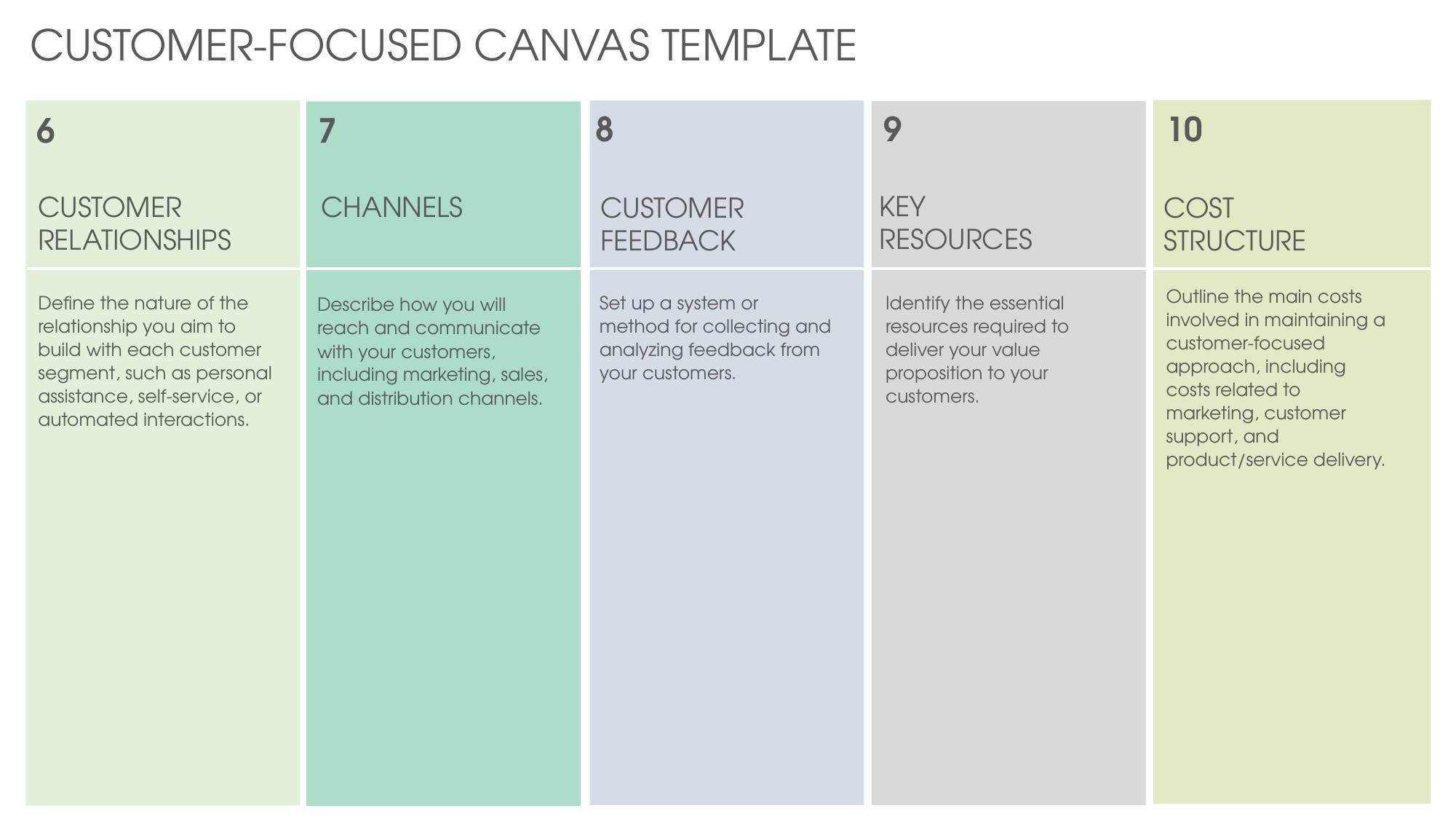

CUSTOMER-FOCUSED CANVAS TEMPLATE
8

9
10

7

6

KEY
RESOURCES
CUSTOMER RELATIONSHIPS
CHANNELS
COST
STRUCTURE
CUSTOMER
FEEDBACK
Outline the main costs involved in maintaining a customer-focused approach, including costs related to marketing, customer support, and product/service delivery.
Define the nature of the relationship you aim to build with each customer segment, such as personal assistance, self-service, or automated interactions.
Set up a system or method for collecting and analyzing feedback from your customers.
Identify the essential resources required to deliver your value proposition to your customers.
Describe how you will reach and communicate with your customers, including marketing, sales, and distribution channels.